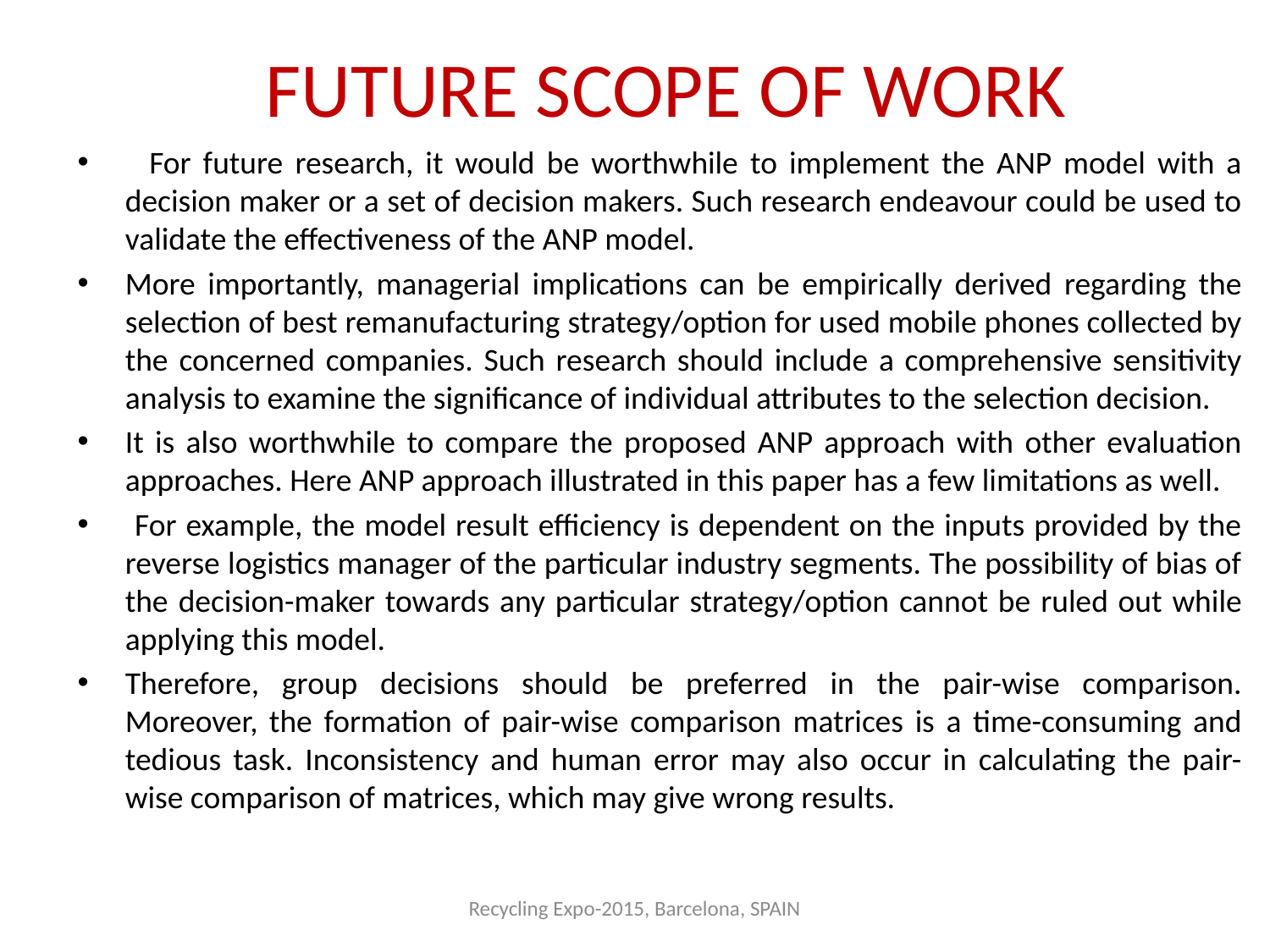

# FUTURE SCOPE OF WORK
  For future research, it would be worthwhile to implement the ANP model with a decision maker or a set of decision makers. Such research endeavour could be used to validate the effectiveness of the ANP model.
More importantly, managerial implications can be empirically derived regarding the selection of best remanufacturing strategy/option for used mobile phones collected by the concerned companies. Such research should include a comprehensive sensitivity analysis to examine the significance of individual attributes to the selection decision.
It is also worthwhile to compare the proposed ANP approach with other evaluation approaches. Here ANP approach illustrated in this paper has a few limitations as well.
 For example, the model result efficiency is dependent on the inputs provided by the reverse logistics manager of the particular industry segments. The possibility of bias of the decision-maker towards any particular strategy/option cannot be ruled out while applying this model.
Therefore, group decisions should be preferred in the pair-wise comparison. Moreover, the formation of pair-wise comparison matrices is a time-consuming and tedious task. Inconsistency and human error may also occur in calculating the pair-wise comparison of matrices, which may give wrong results.
Recycling Expo-2015, Barcelona, SPAIN